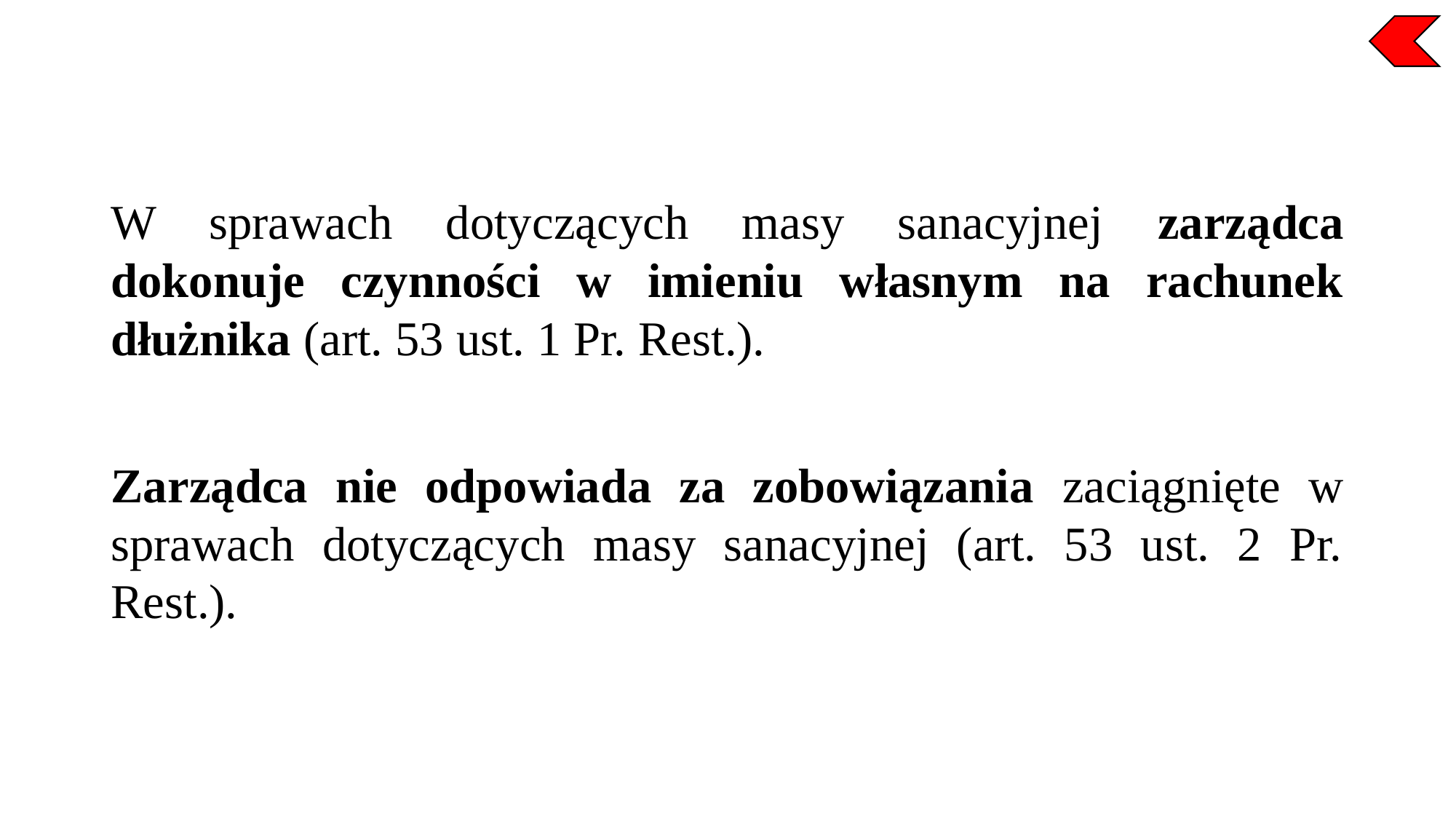

W sprawach dotyczących masy sanacyjnej zarządca dokonuje czynności w imieniu własnym na rachunek dłużnika (art. 53 ust. 1 Pr. Rest.).

Zarządca nie odpowiada za zobowiązania zaciągnięte w sprawach dotyczących masy sanacyjnej (art. 53 ust. 2 Pr. Rest.).